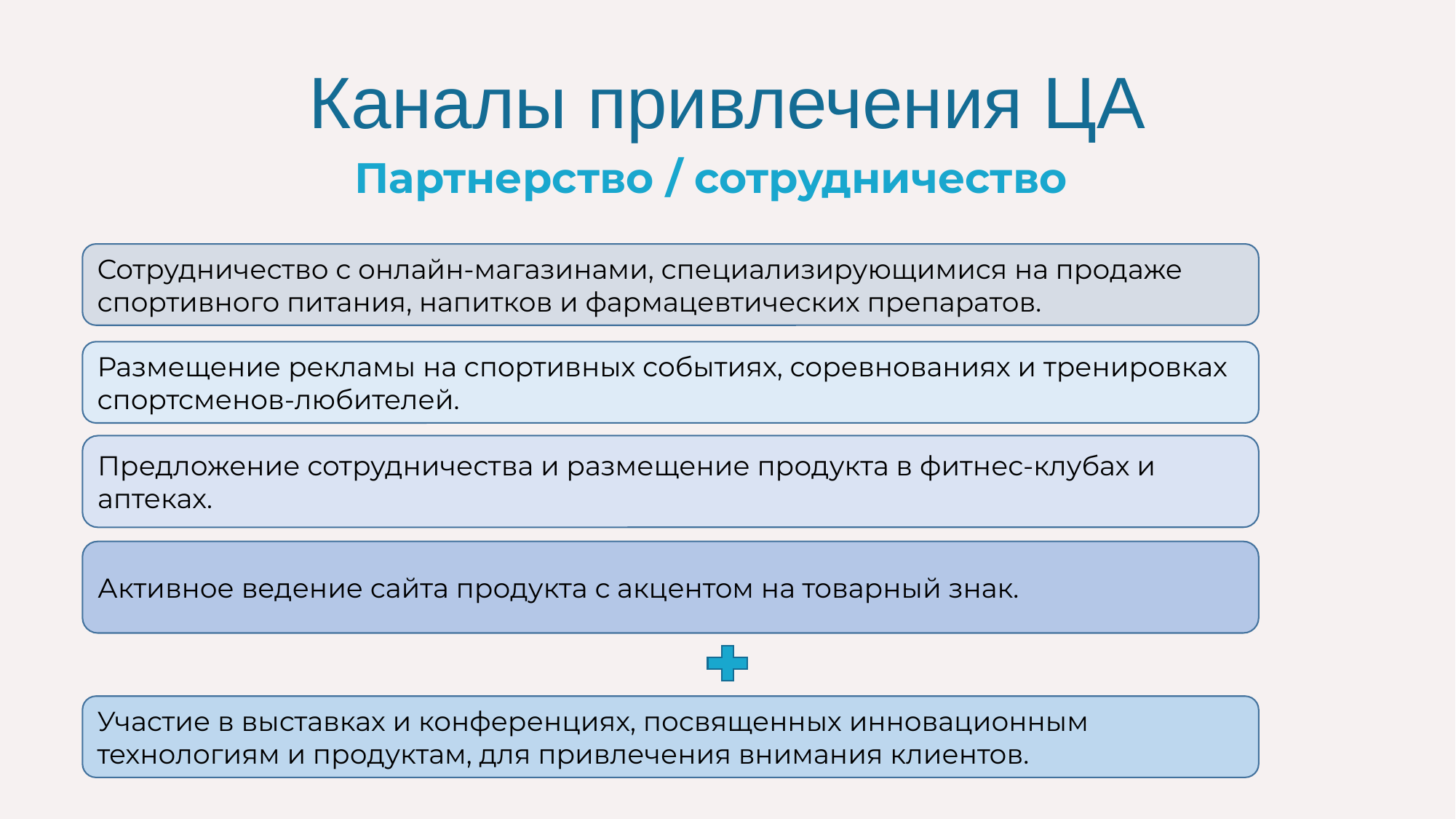

# Каналы привлечения ЦА
Партнерство / сотрудничество
Сотрудничество с онлайн-магазинами, специализирующимися на продаже спортивного питания, напитков и фармацевтических препаратов.
Размещение рекламы на спортивных событиях, соревнованиях и тренировках спортсменов-любителей.
Предложение сотрудничества и размещение продукта в фитнес-клубах и аптеках.
Активное ведение сайта продукта с акцентом на товарный знак.

Участие в выставках и конференциях, посвященных инновационным технологиям и продуктам, для привлечения внимания клиентов.